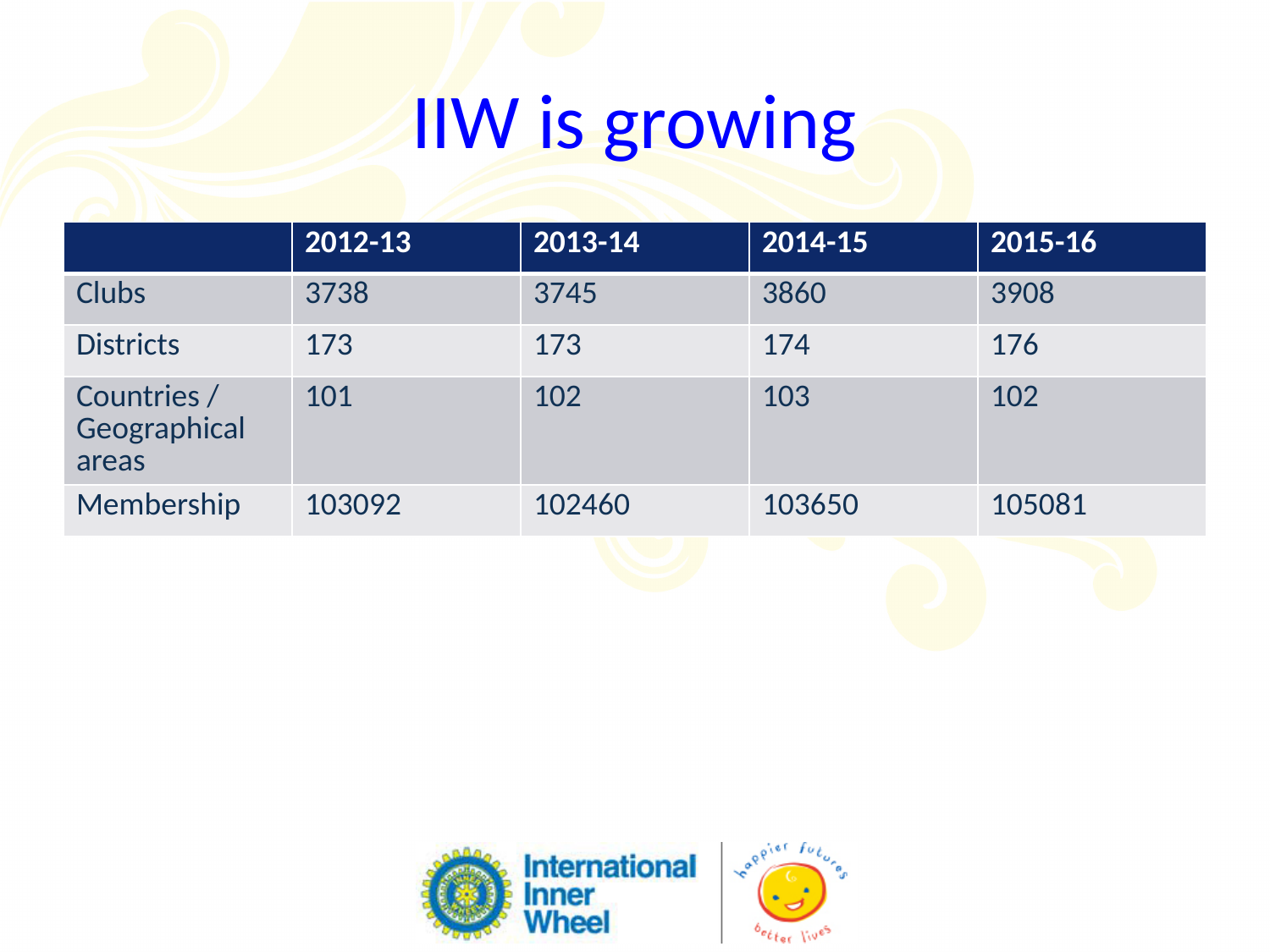

# IIW is growing
|  | 2012-13 | 2013-14 | 2014-15 | 2015-16 |
| --- | --- | --- | --- | --- |
| Clubs | 3738 | 3745 | 3860 | 3908 |
| Districts | 173 | 173 | 174 | 176 |
| Countries / Geographical areas | 101 | 102 | 103 | 102 |
| Membership | 103092 | 102460 | 103650 | 105081 |